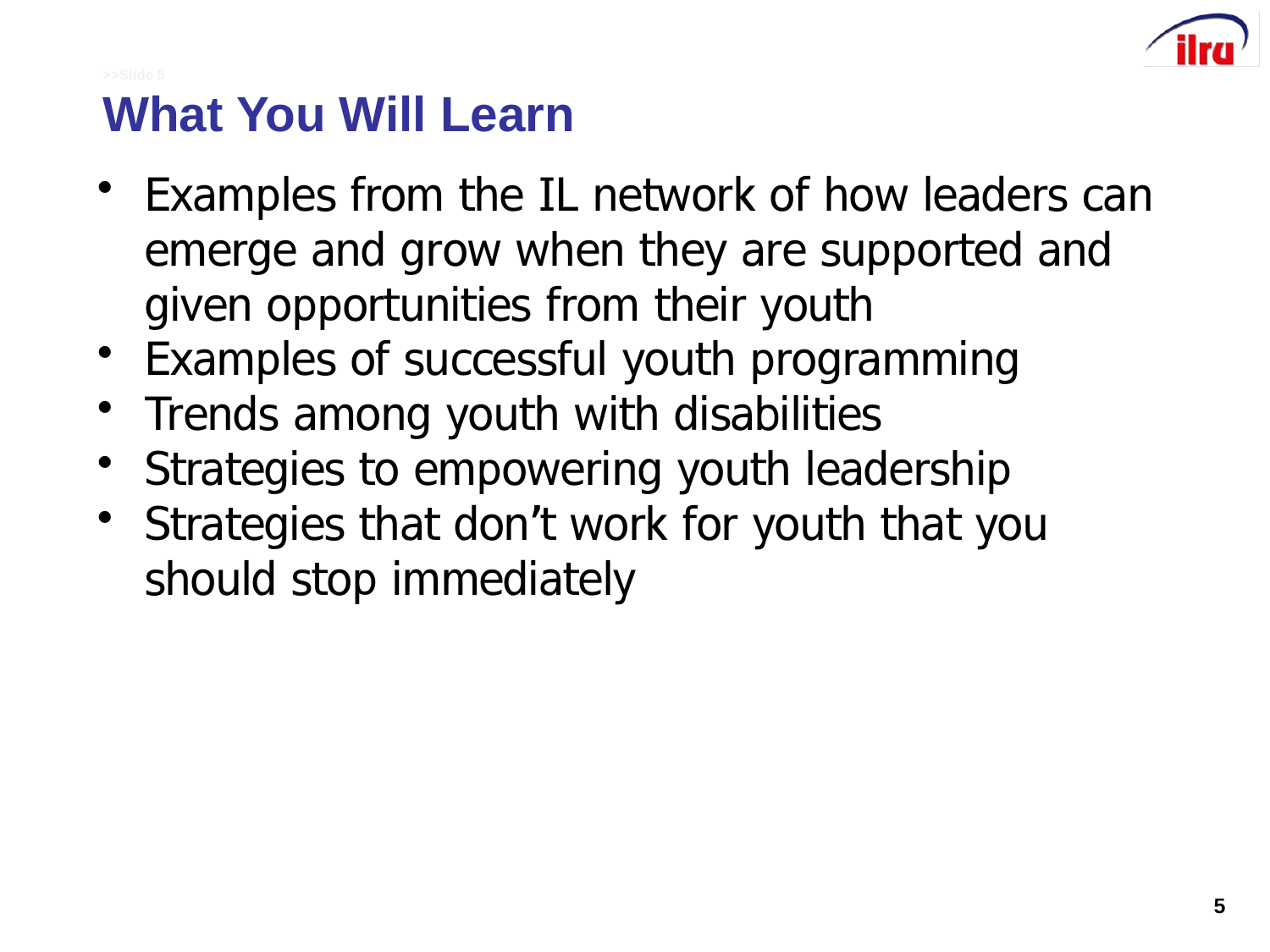

# >>Slide 5 What You Will Learn
Examples from the IL network of how leaders can emerge and grow when they are supported and given opportunities from their youth
Examples of successful youth programming
Trends among youth with disabilities
Strategies to empowering youth leadership
Strategies that don’t work for youth that you should stop immediately
5